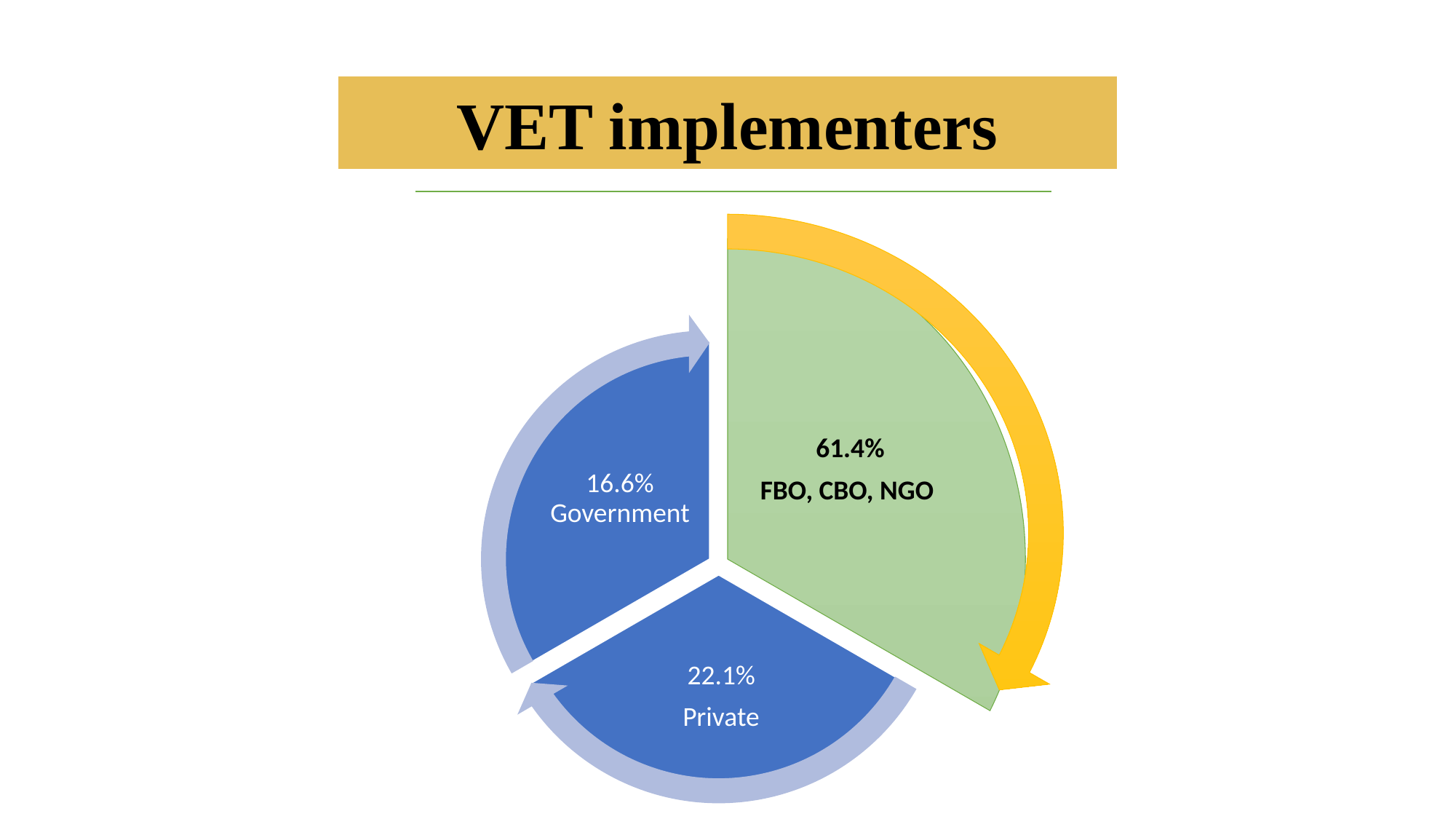

#
VET implementers

61.4%
FBO, CBO, NGO

16.6% Government
22.1%
Private